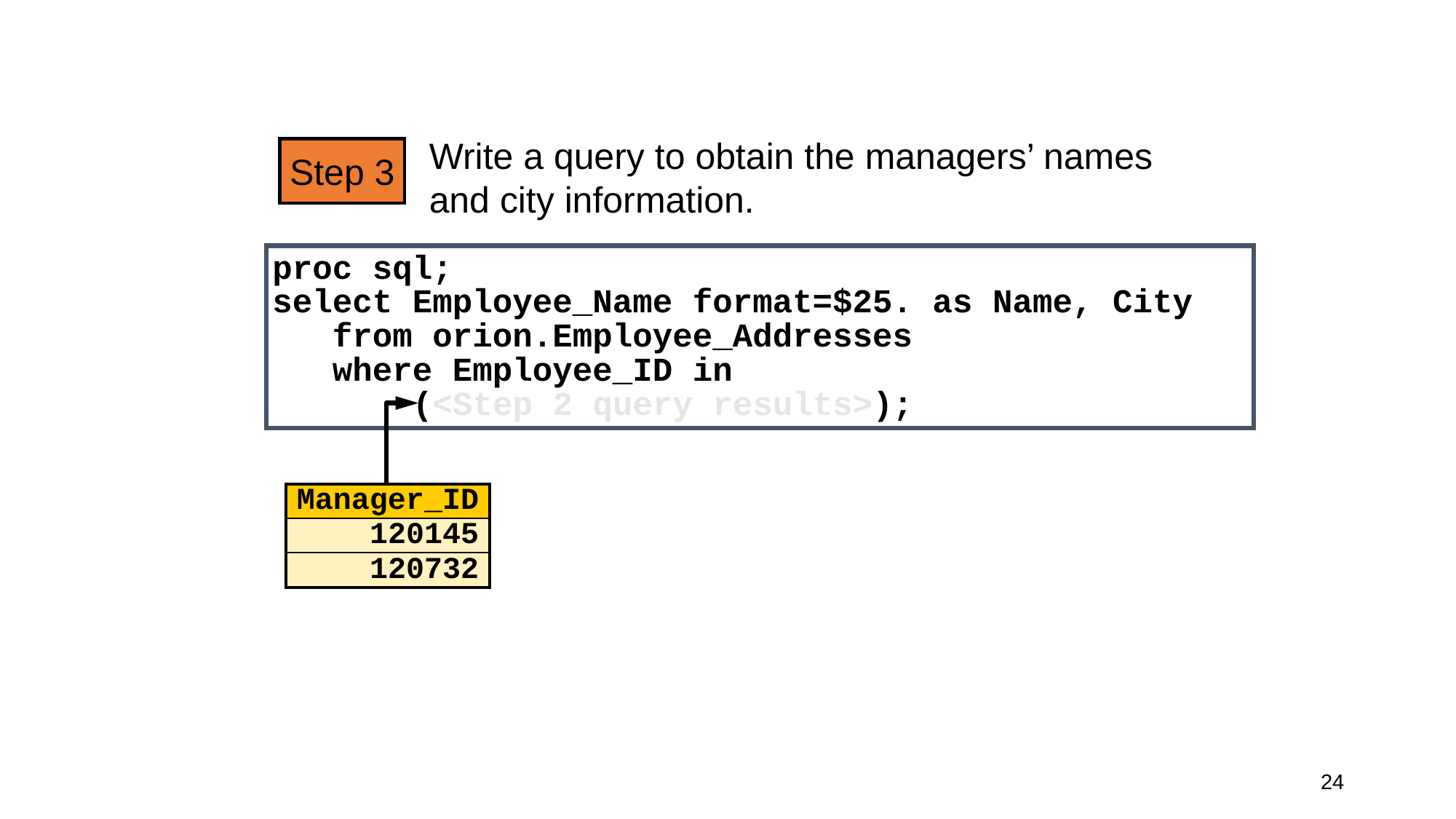

Write a query to obtain the managers’ names and city information.

Step 3
proc sql;
select Employee_Name format=$25. as Name, City
   from orion.Employee_Addresses
   where Employee_ID in
       (<Step 2 query results>);

|  |
| --- |
| Manager\_ID |
| 120145 |
| 120732 |

24